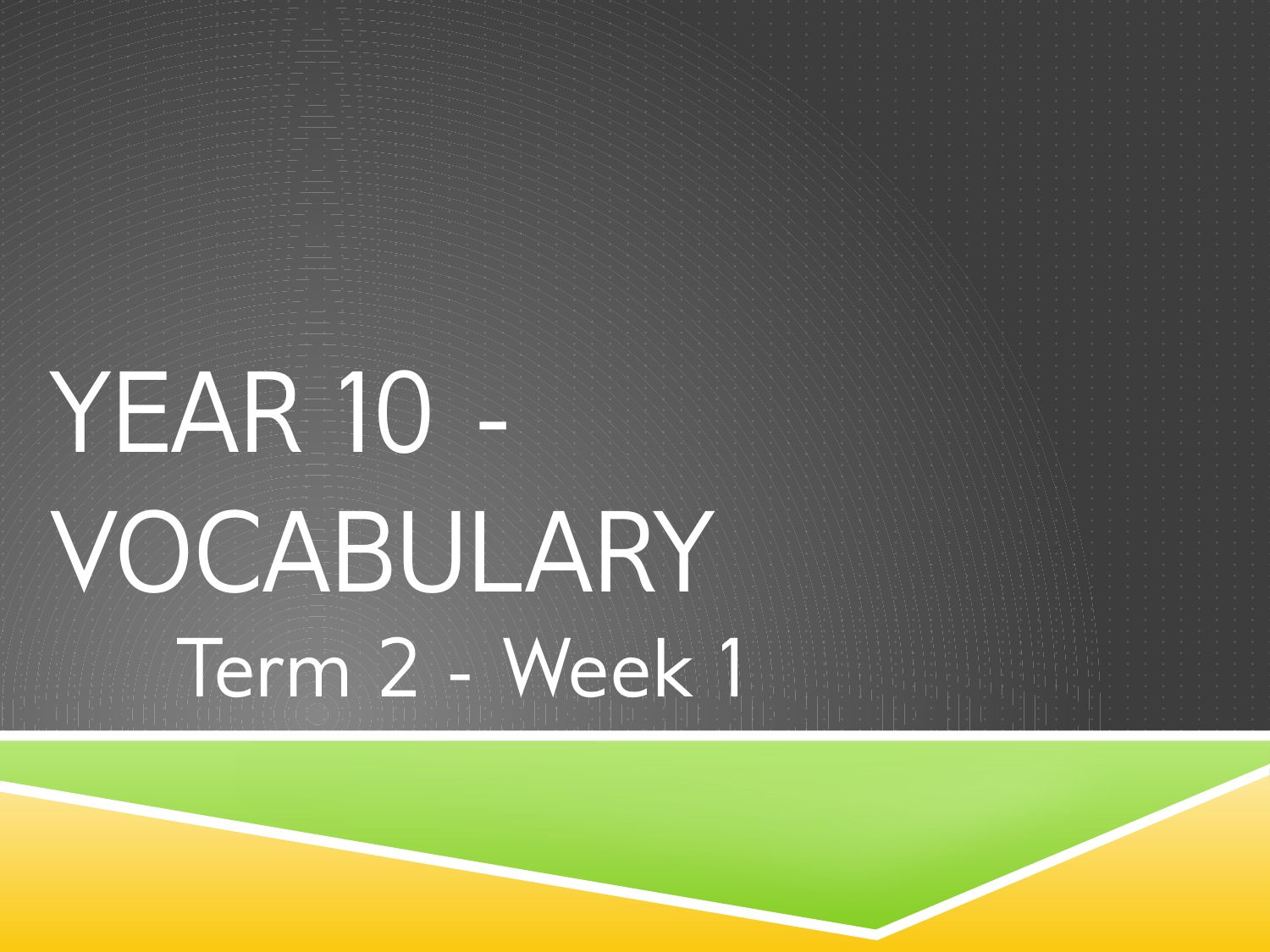

# Year 10 - Vocabulary
Term 2 - Week 1